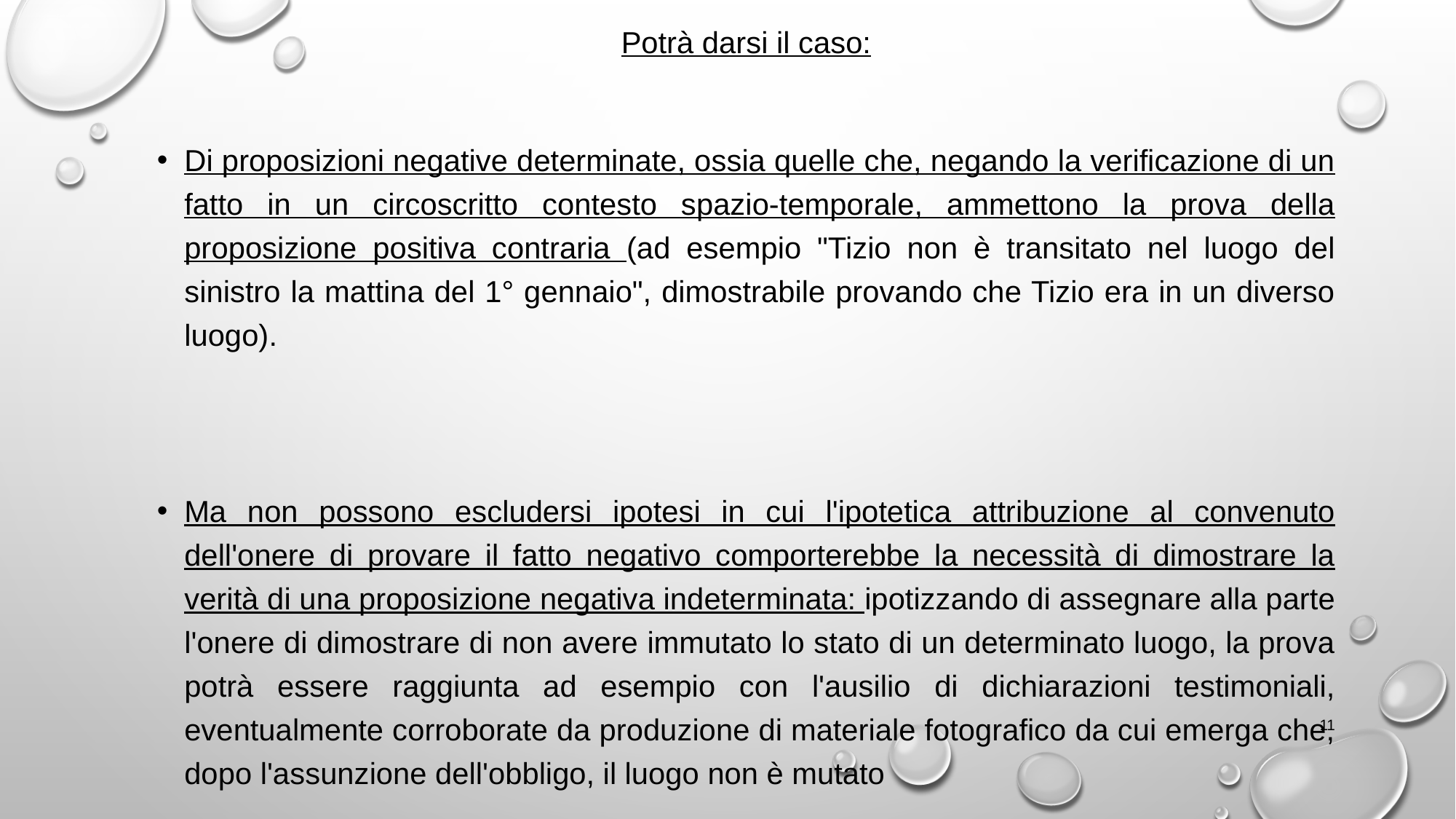

Potrà darsi il caso:

Di proposizioni negative determinate, ossia quelle che, negando la verificazione di un fatto in un circoscritto contesto spazio-temporale, ammettono la prova della proposizione positiva contraria (ad esempio "Tizio non è transitato nel luogo del sinistro la mattina del 1° gennaio", dimostrabile provando che Tizio era in un diverso luogo).

Ma non possono escludersi ipotesi in cui l'ipotetica attribuzione al convenuto dell'onere di provare il fatto negativo comporterebbe la necessità di dimostrare la verità di una proposizione negativa indeterminata: ipotizzando di assegnare alla parte l'onere di dimostrare di non avere immutato lo stato di un determinato luogo, la prova potrà essere raggiunta ad esempio con l'ausilio di dichiarazioni testimoniali, eventualmente corroborate da produzione di materiale fotografico da cui emerga che, dopo l'assunzione dell'obbligo, il luogo non è mutato

11